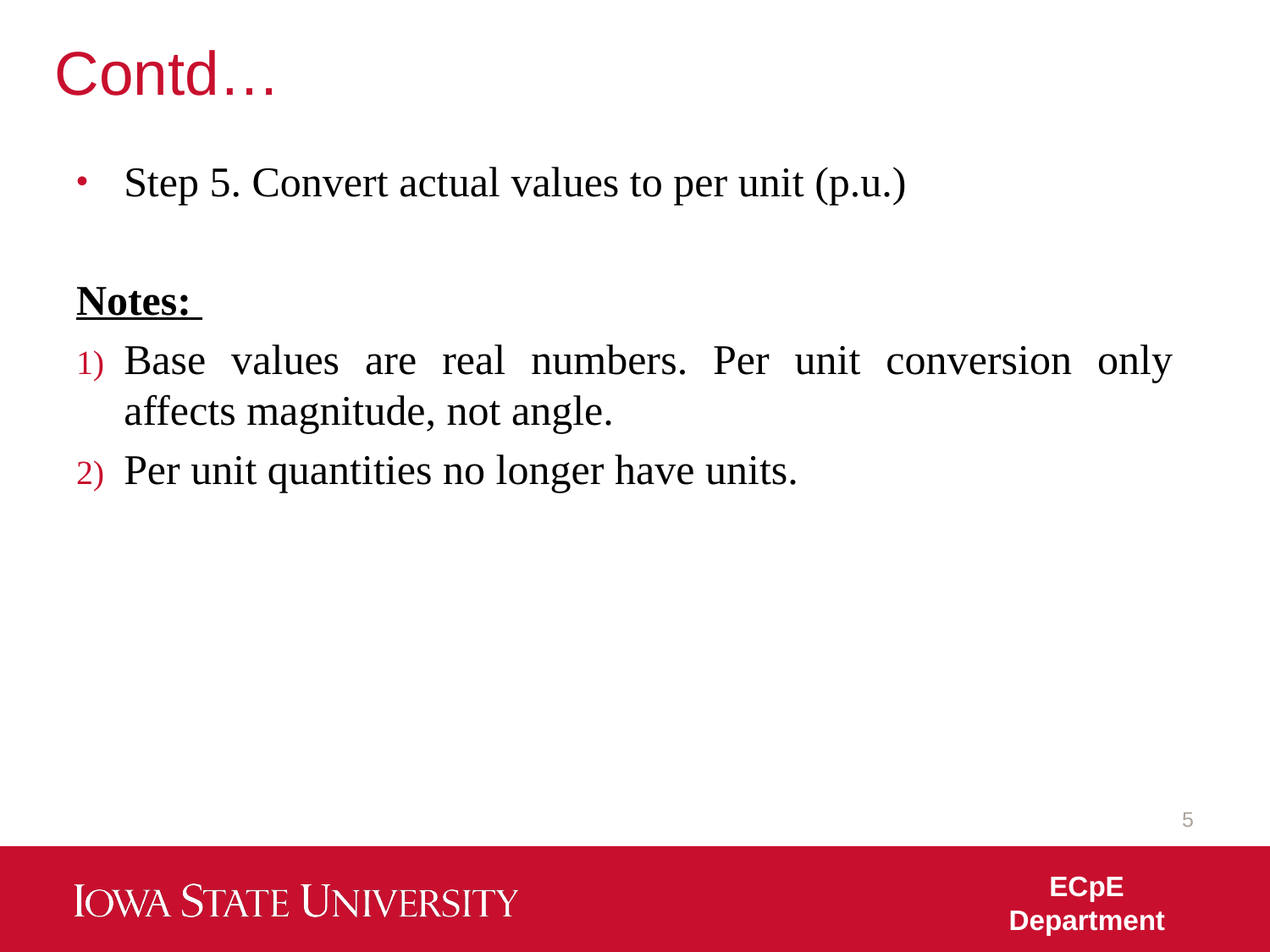

# Contd…
Step 5. Convert actual values to per unit (p.u.)

Notes:
Base values are real numbers. Per unit conversion only affects magnitude, not angle.
Per unit quantities no longer have units.

5
ECpE Department